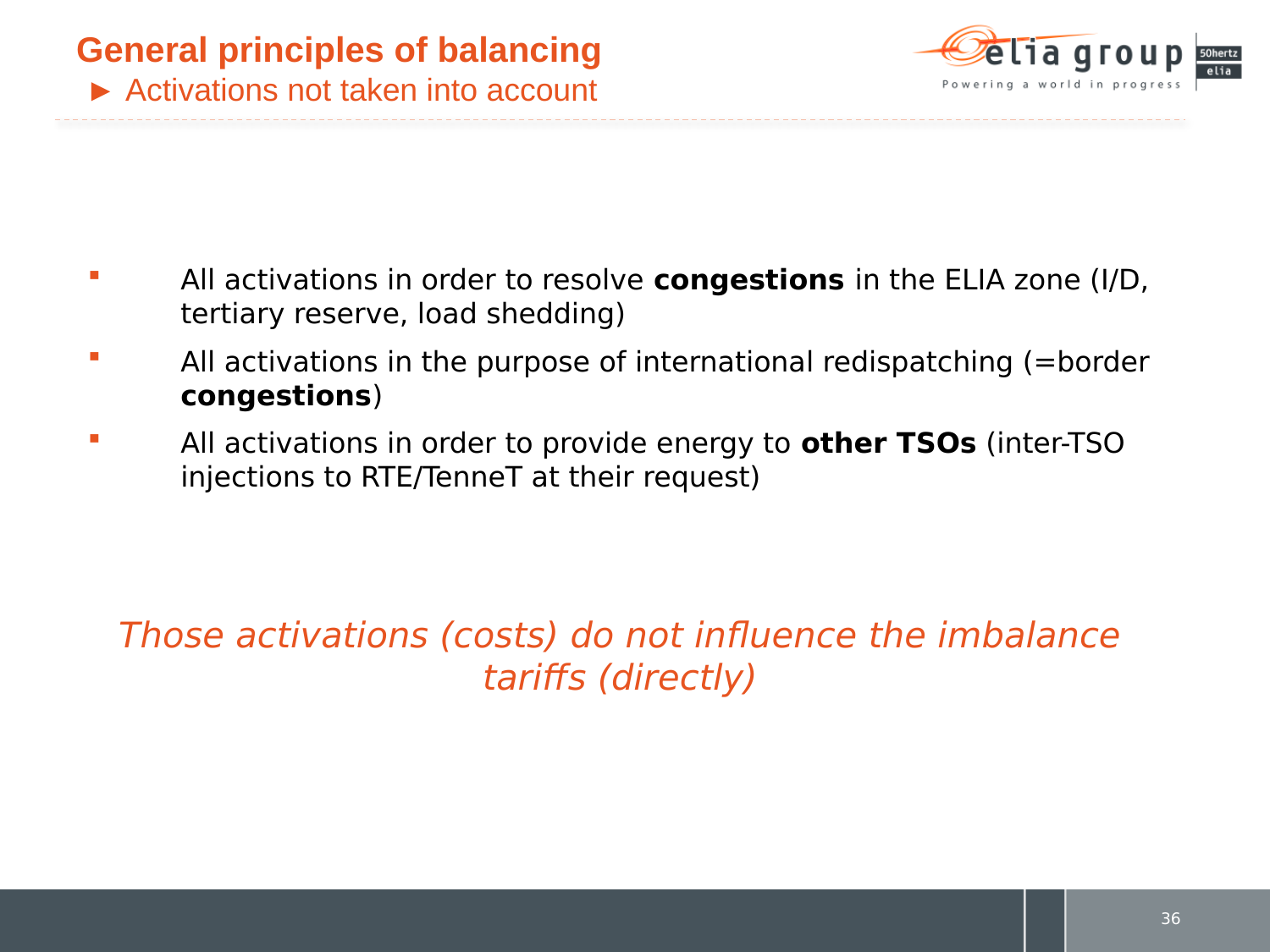

General principles of balancing
 ► Activations not taken into account
All activations in order to resolve congestions in the ELIA zone (I/D, tertiary reserve, load shedding)
All activations in the purpose of international redispatching (=border congestions)
All activations in order to provide energy to other TSOs (inter-TSO injections to RTE/TenneT at their request)
Those activations (costs) do not influence the imbalance tariffs (directly)
36